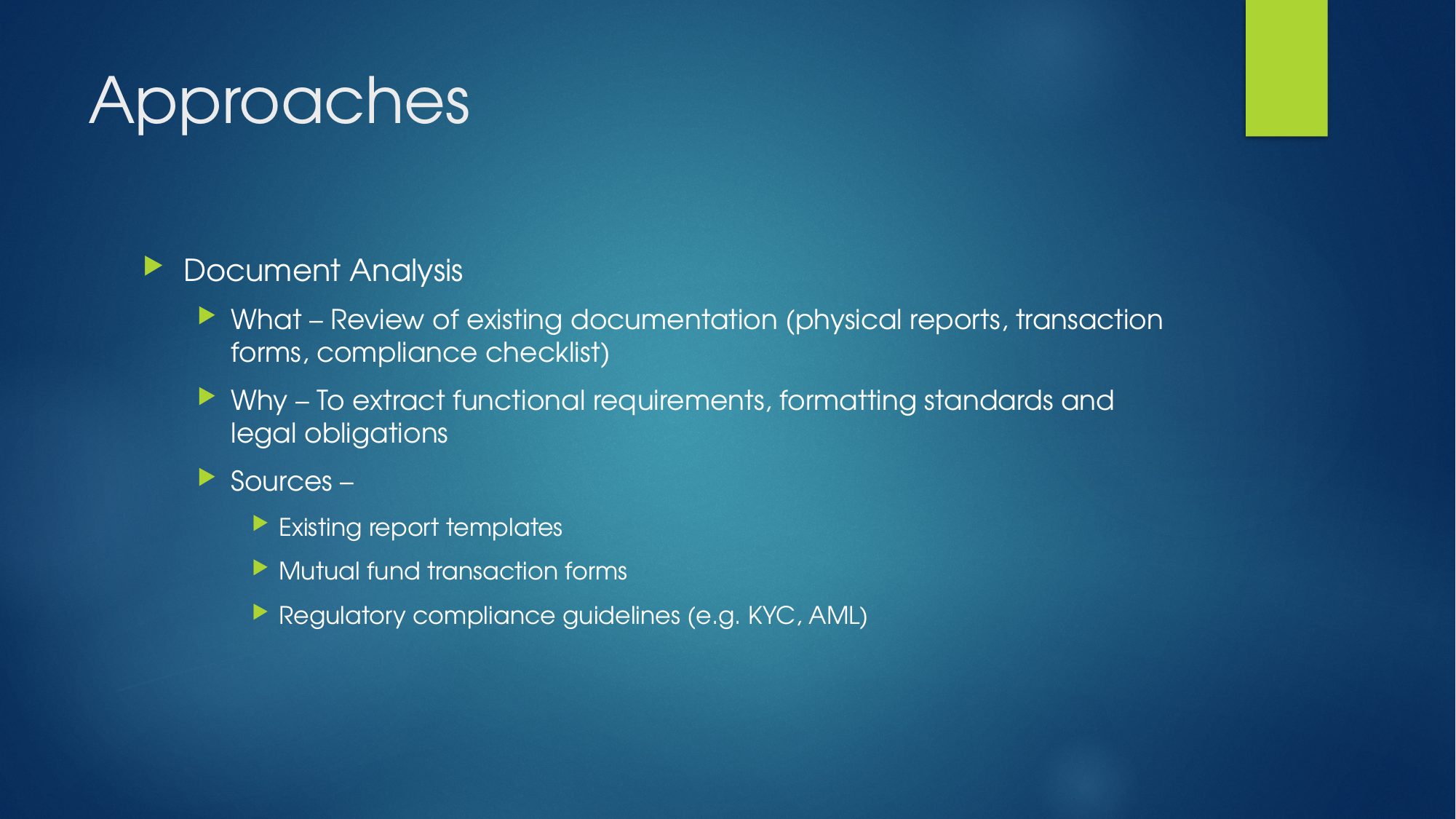

# Approaches
Document Analysis
What – Review of existing documentation (physical reports, transaction forms, compliance checklist)
Why – To extract functional requirements, formatting standards and legal obligations
Sources –
Existing report templates
Mutual fund transaction forms
Regulatory compliance guidelines (e.g. KYC, AML)